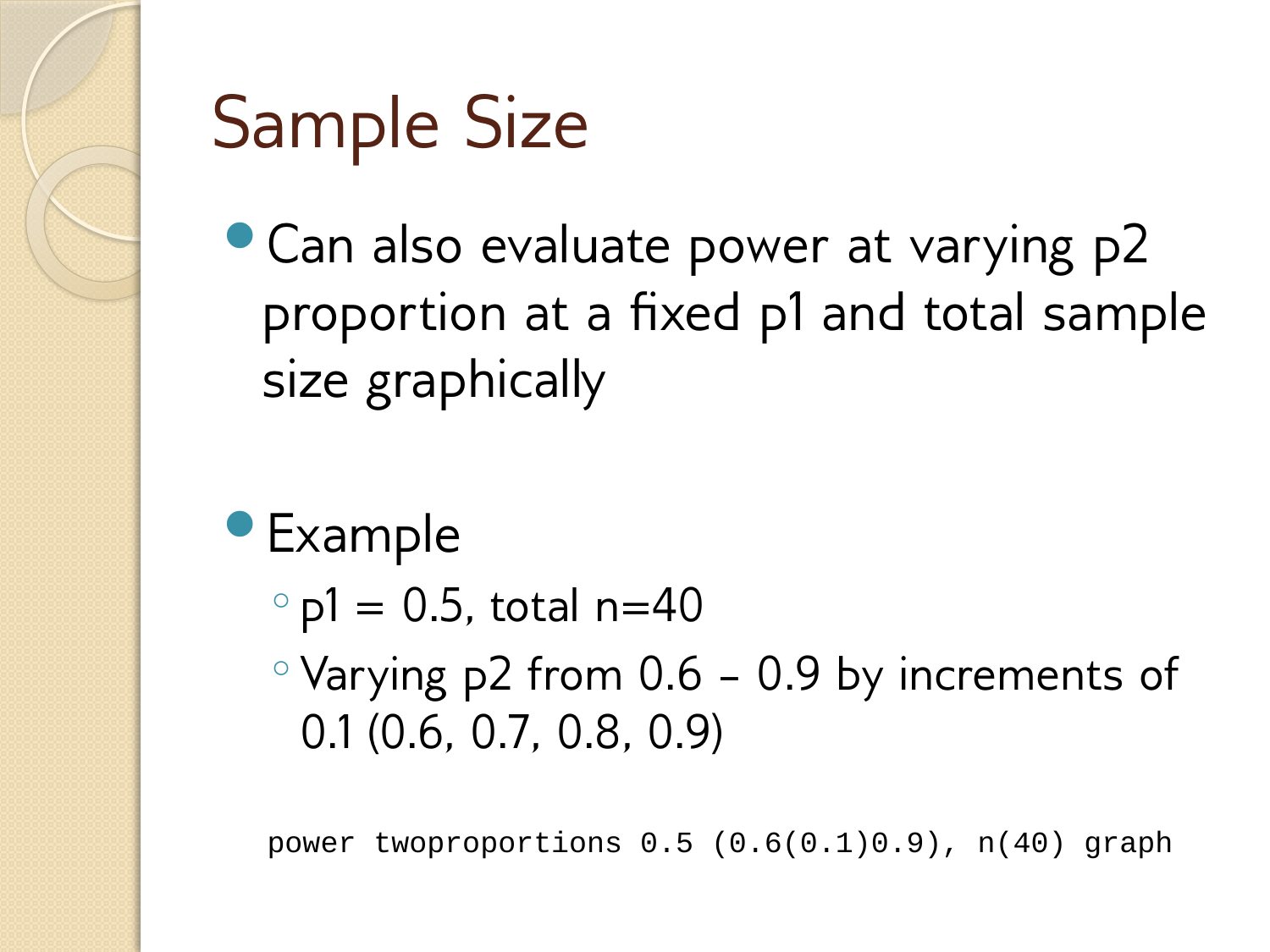

# Sample Size
Can also evaluate power at varying p2 proportion at a fixed p1 and total sample size graphically

Example
p1 = 0.5, total n=40
Varying p2 from 0.6 – 0.9 by increments of 0.1 (0.6, 0.7, 0.8, 0.9)

power twoproportions 0.5 (0.6(0.1)0.9), n(40) graph